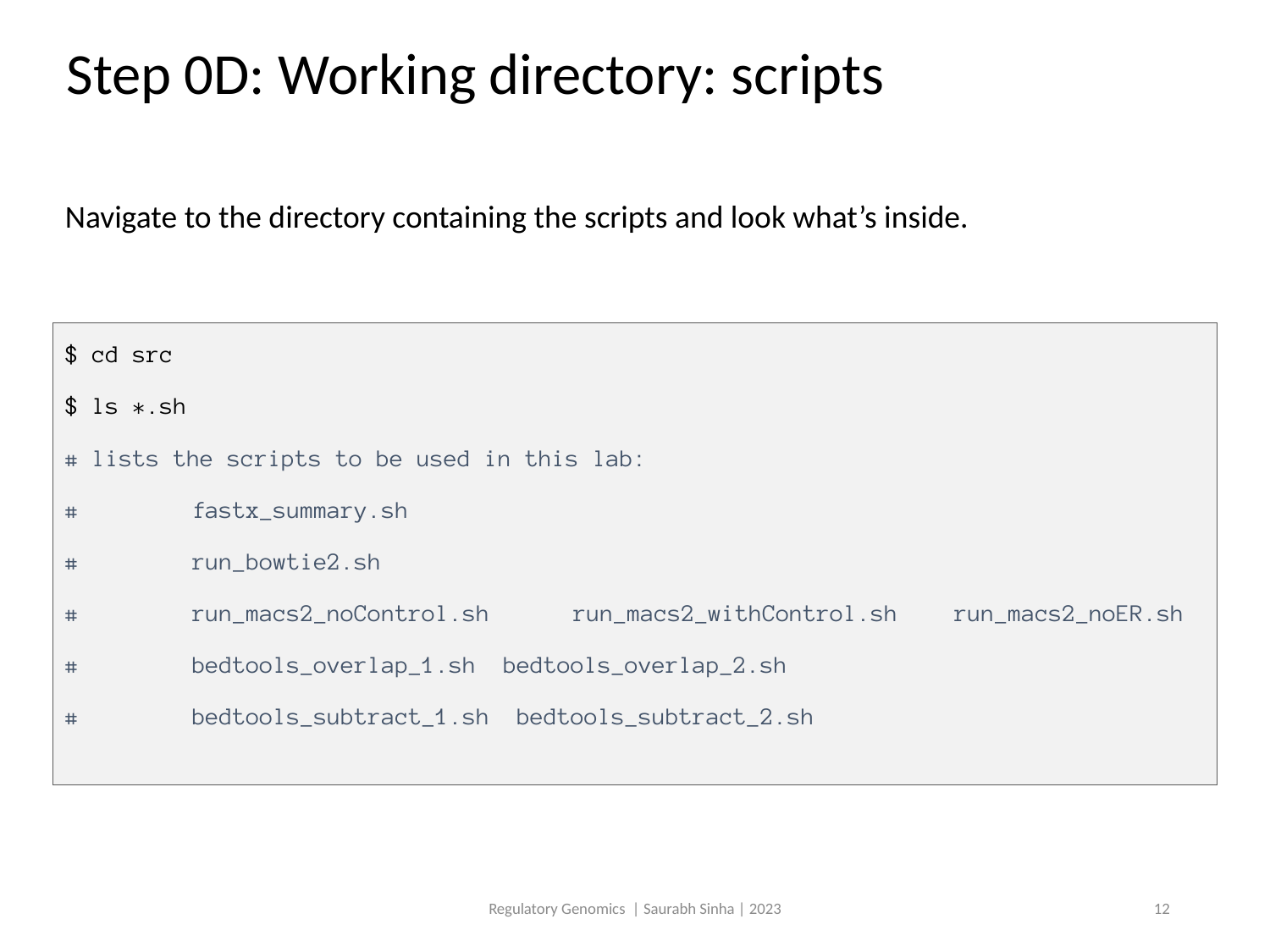

# Step 0D: Working directory: scripts
Navigate to the directory containing the scripts and look what’s inside.
$ cd src
$ ls *.sh
# lists the scripts to be used in this lab:
#	fastx_summary.sh
#	run_bowtie2.sh
#	run_macs2_noControl.sh	run_macs2_withControl.sh	run_macs2_noER.sh
#	bedtools_overlap_1.sh  bedtools_overlap_2.sh
#	bedtools_subtract_1.sh  bedtools_subtract_2.sh
Regulatory Genomics  | Saurabh Sinha | 2023
12